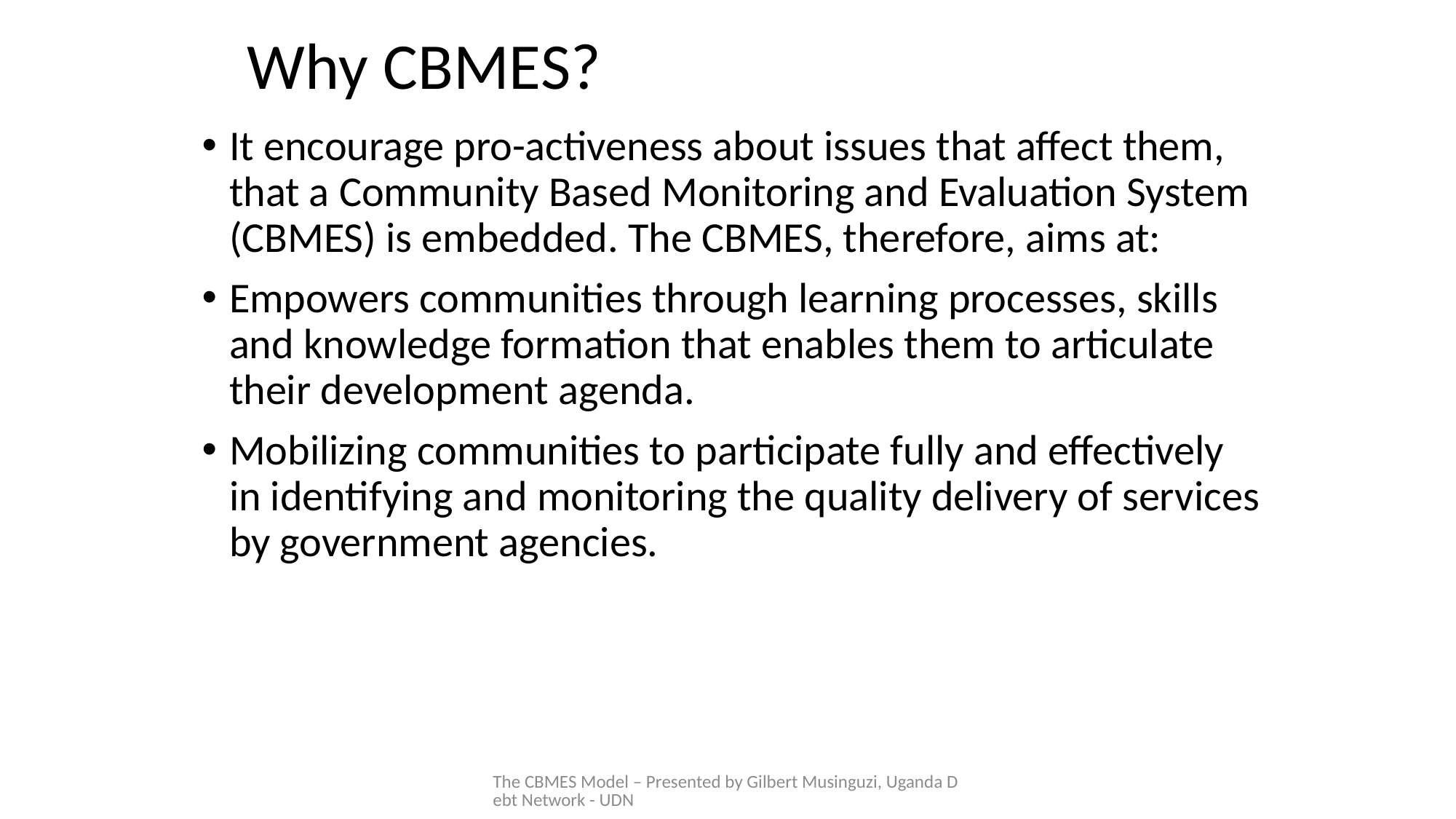

# Why CBMES?
It encourage pro-activeness about issues that affect them, that a Community Based Monitoring and Evaluation System (CBMES) is embedded. The CBMES, therefore, aims at:
Empowers communities through learning processes, skills and knowledge formation that enables them to articulate their development agenda.
Mobilizing communities to participate fully and effectively in identifying and monitoring the quality delivery of services by government agencies.
The CBMES Model – Presented by Gilbert Musinguzi, Uganda Debt Network - UDN